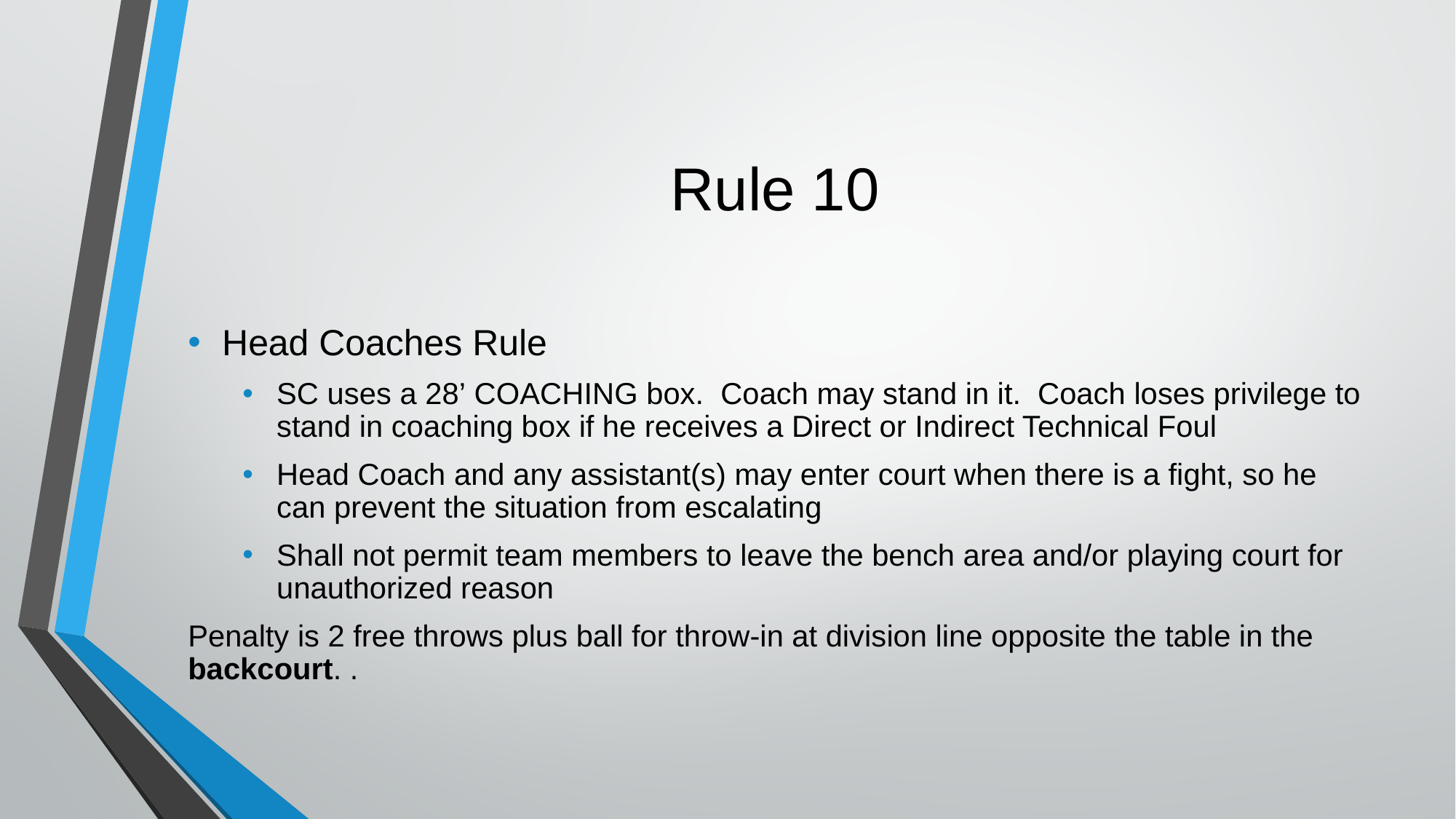

Rule 10
Head Coaches Rule
SC uses a 28’ COACHING box.  Coach may stand in it.  Coach loses privilege to stand in coaching box if he receives a Direct or Indirect Technical Foul
Head Coach and any assistant(s) may enter court when there is a fight, so he can prevent the situation from escalating
Shall not permit team members to leave the bench area and/or playing court for unauthorized reason
Penalty is 2 free throws plus ball for throw-in at division line opposite the table in the backcourt. .